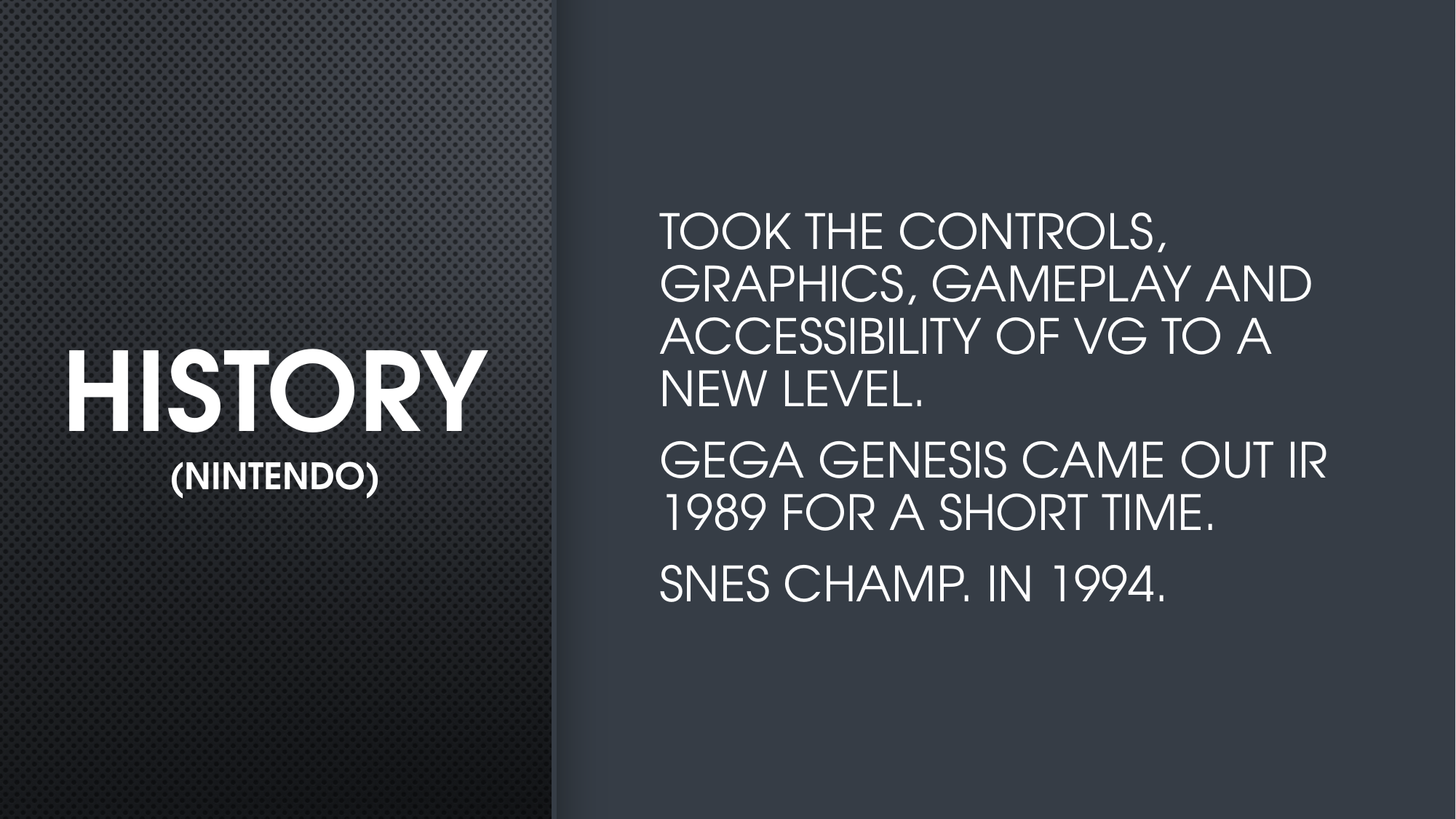

HISTORY
(NINTENDO)
TOOK THE CONTROLS, GRAPHICS, GAMEPLAY AND ACCESSIBILITY OF VG TO A NEW LEVEL.
GEGA GENESIS CAME OUT IR 1989 FOR A SHORT TIME.
SNES CHAMP. IN 1994.